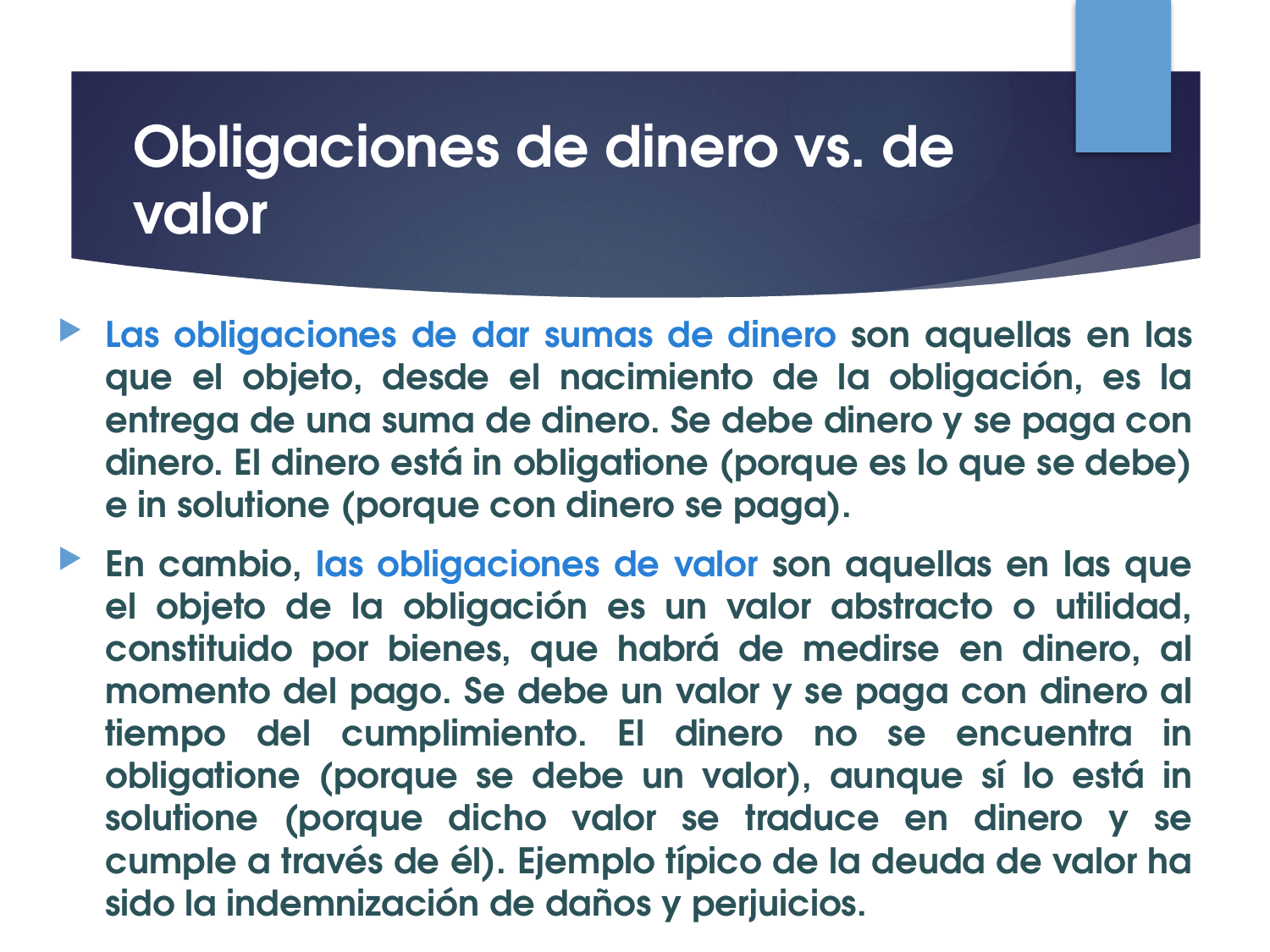

# Obligaciones de dinero vs. de valor
Las obligaciones de dar sumas de dinero son aquellas en las que el objeto, desde el nacimiento de la obligación, es la entrega de una suma de dinero. Se debe dinero y se paga con dinero. El dinero está in obligatione (porque es lo que se debe) e in solutione (porque con dinero se paga).
En cambio, las obligaciones de valor son aquellas en las que el objeto de la obligación es un valor abstracto o utilidad, constituido por bienes, que habrá de medirse en dinero, al momento del pago. Se debe un valor y se paga con dinero al tiempo del cumplimiento. El dinero no se encuentra in obligatione (porque se debe un valor), aunque sí lo está in solutione (porque dicho valor se traduce en dinero y se cumple a través de él). Ejemplo típico de la deuda de valor ha sido la indemnización de daños y perjuicios.